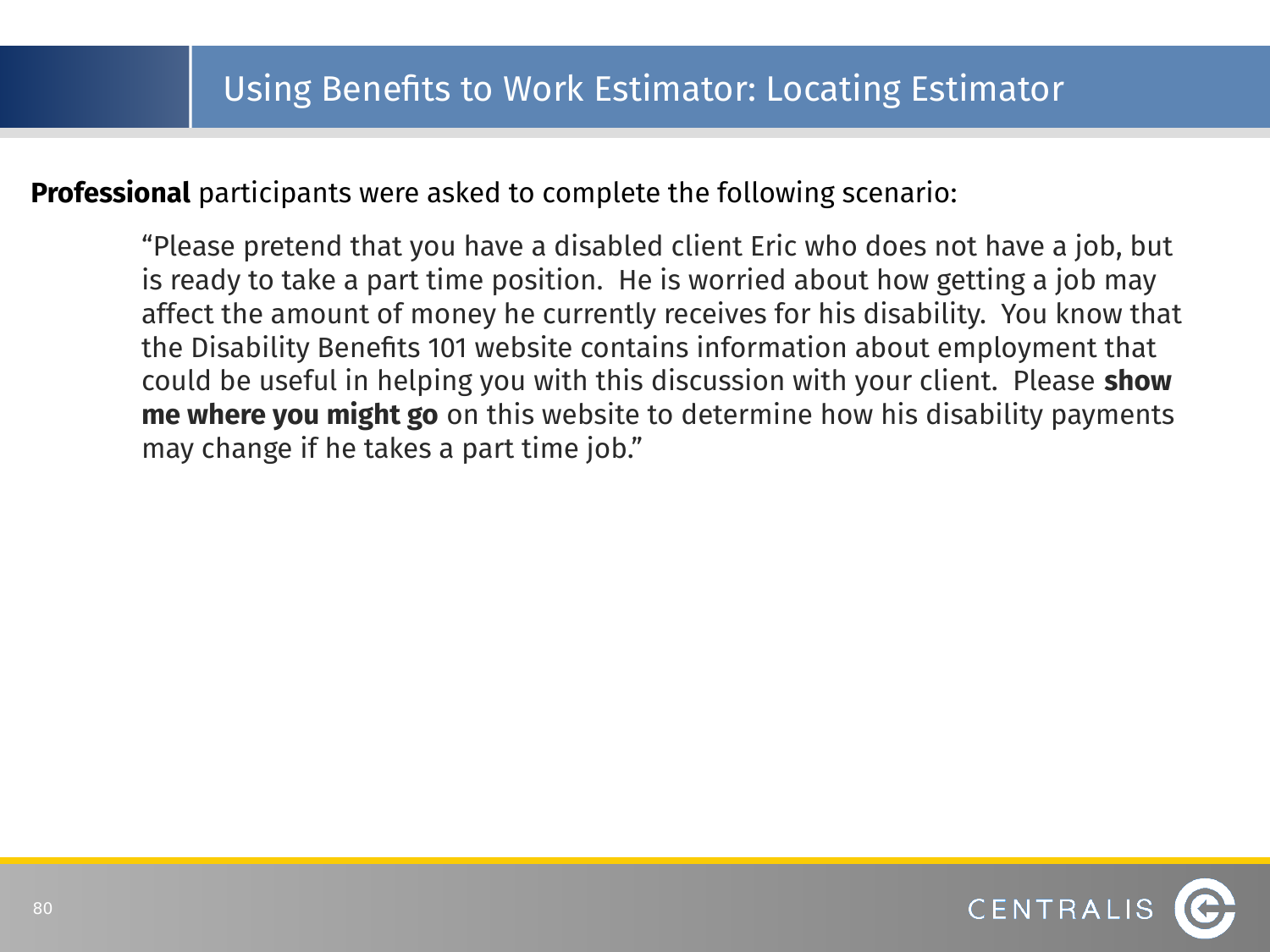

# Using Benefits to Work Estimator: Locating Estimator
Professional participants were asked to complete the following scenario:
“Please pretend that you have a disabled client Eric who does not have a job, but is ready to take a part time position.  He is worried about how getting a job may affect the amount of money he currently receives for his disability.  You know that the Disability Benefits 101 website contains information about employment that could be useful in helping you with this discussion with your client.  Please show me where you might go on this website to determine how his disability payments may change if he takes a part time job.”

    80